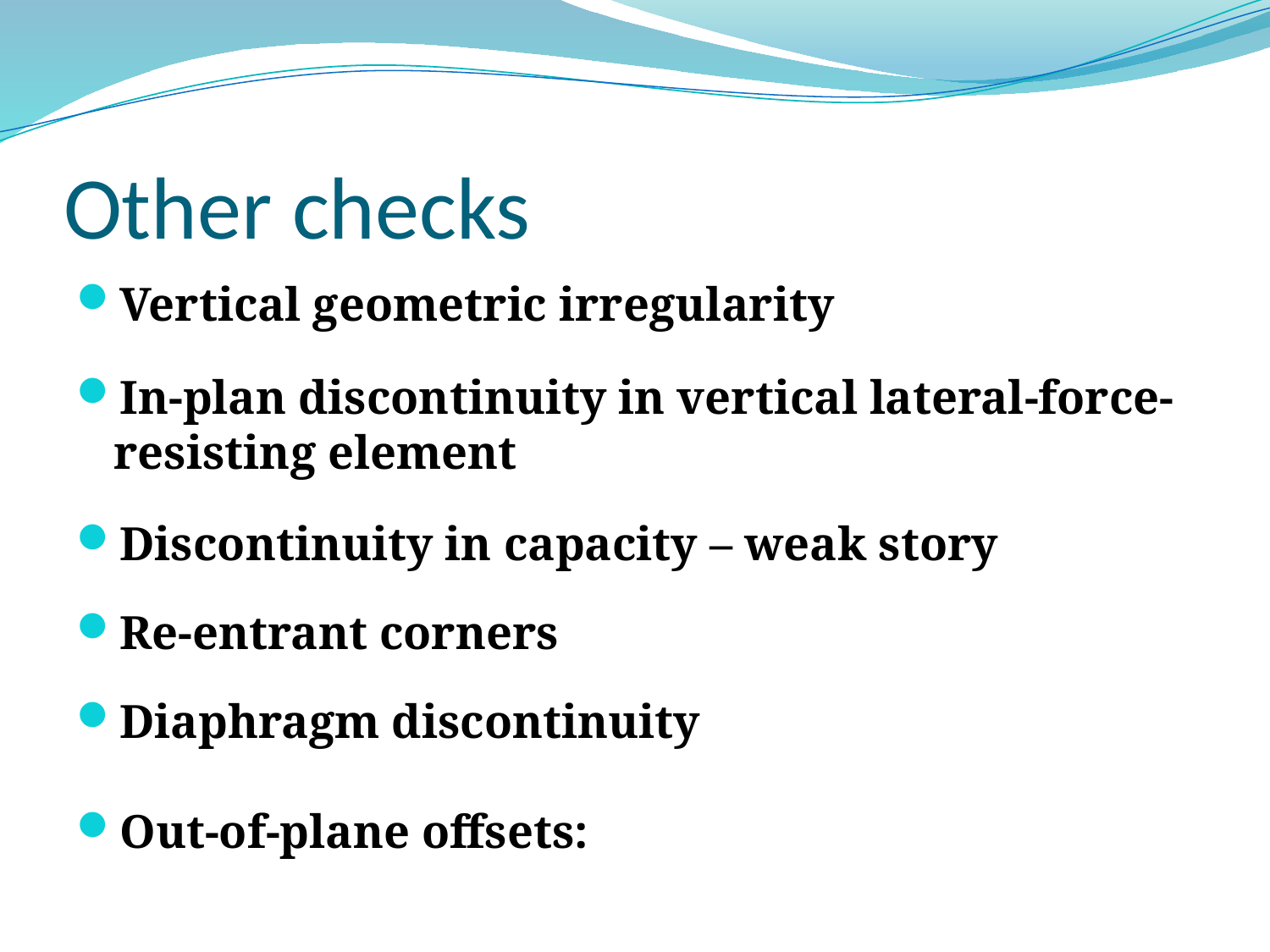

# Other checks
Vertical geometric irregularity

In-plan discontinuity in vertical lateral-force-resisting element

Discontinuity in capacity – weak story

Re-entrant corners

Diaphragm discontinuity

Out-of-plane offsets: